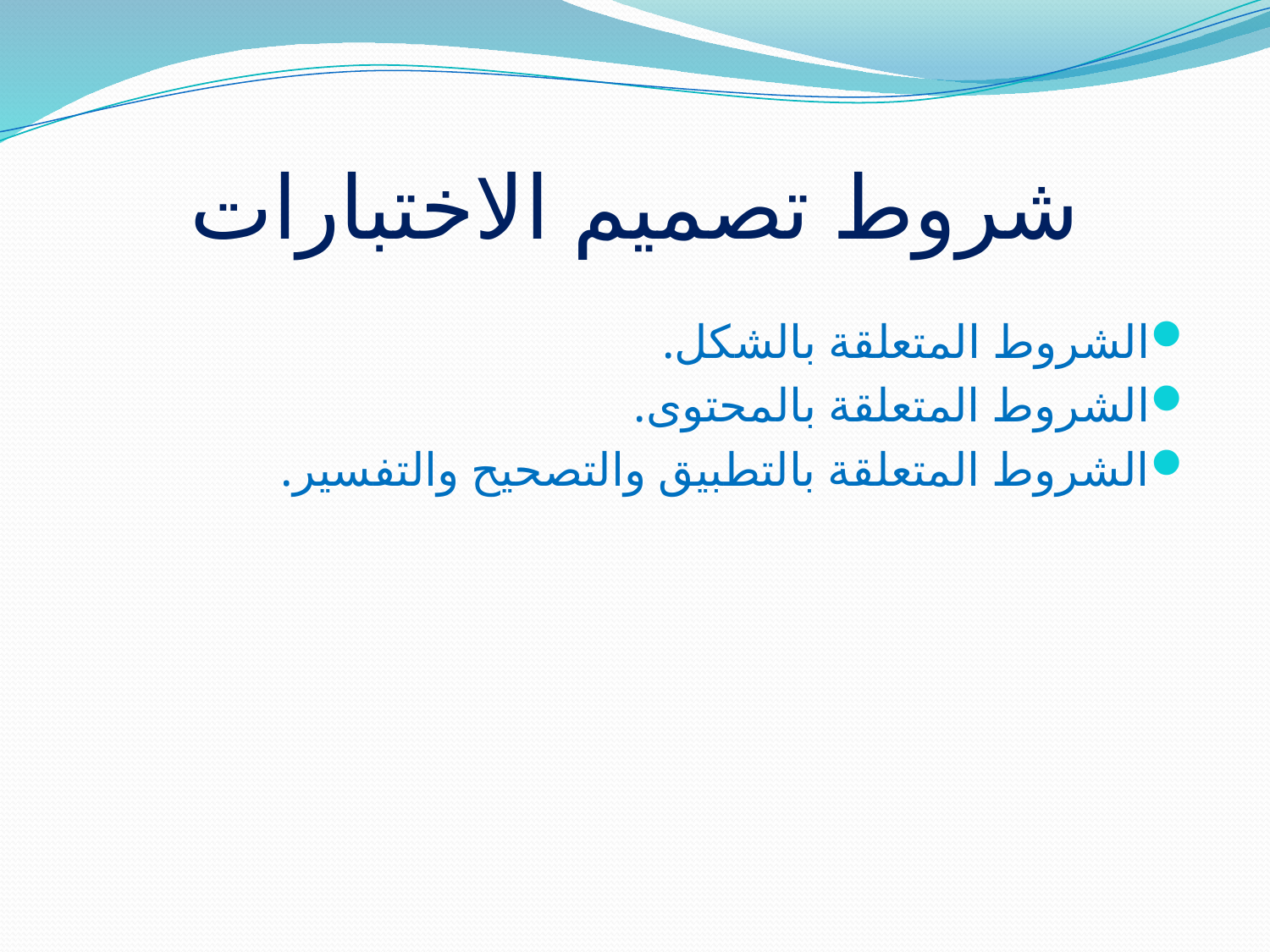

# شروط تصميم الاختبارات
الشروط المتعلقة بالشكل.
الشروط المتعلقة بالمحتوى.
الشروط المتعلقة بالتطبيق والتصحيح والتفسير.